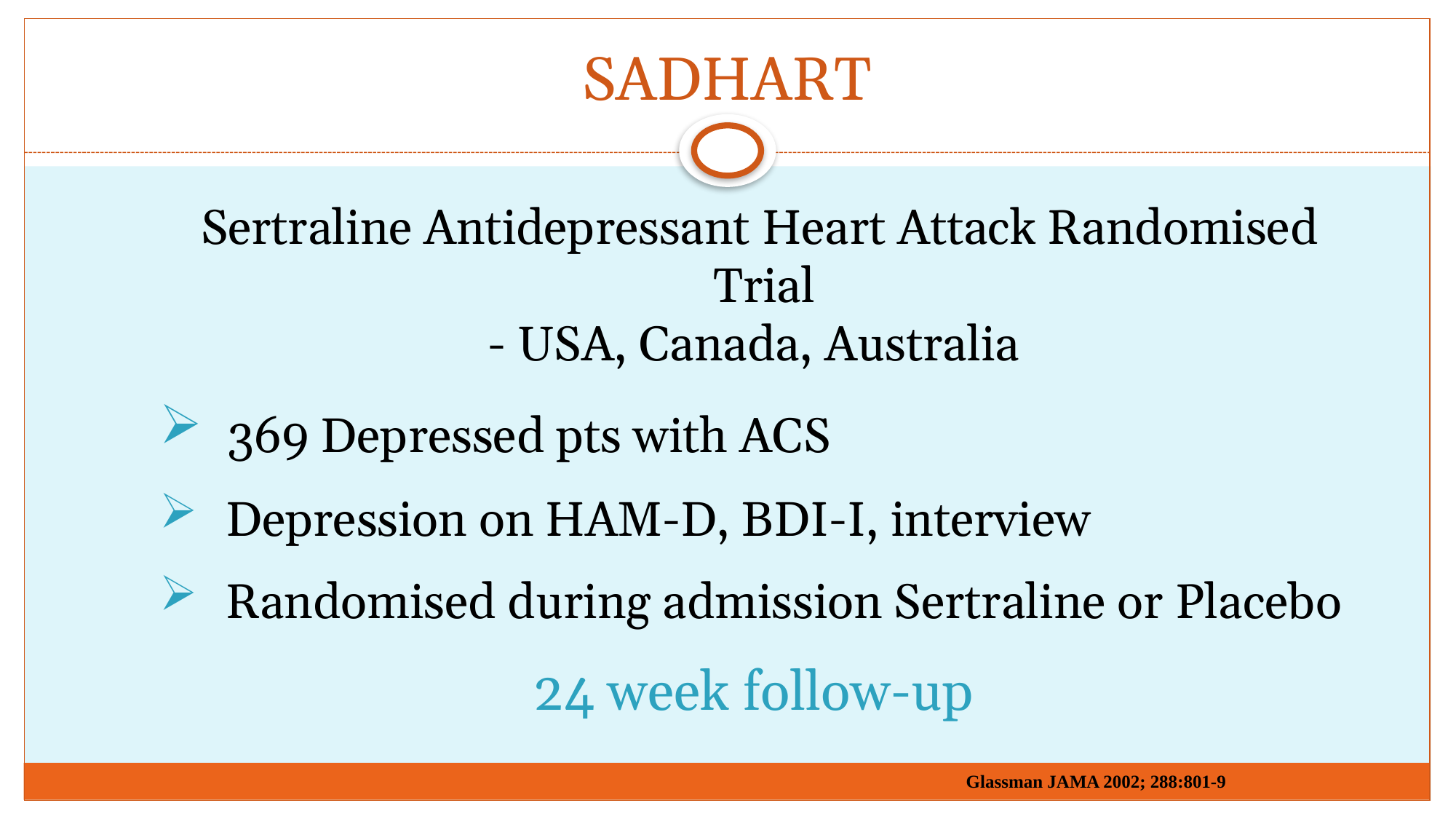

# SADHART
 Sertraline Antidepressant Heart Attack Randomised Trial
- USA, Canada, Australia
 369 Depressed pts with ACS
 Depression on HAM-D, BDI-I, interview
 Randomised during admission Sertraline or Placebo
24 week follow-up

Glassman JAMA 2002; 288:801-9